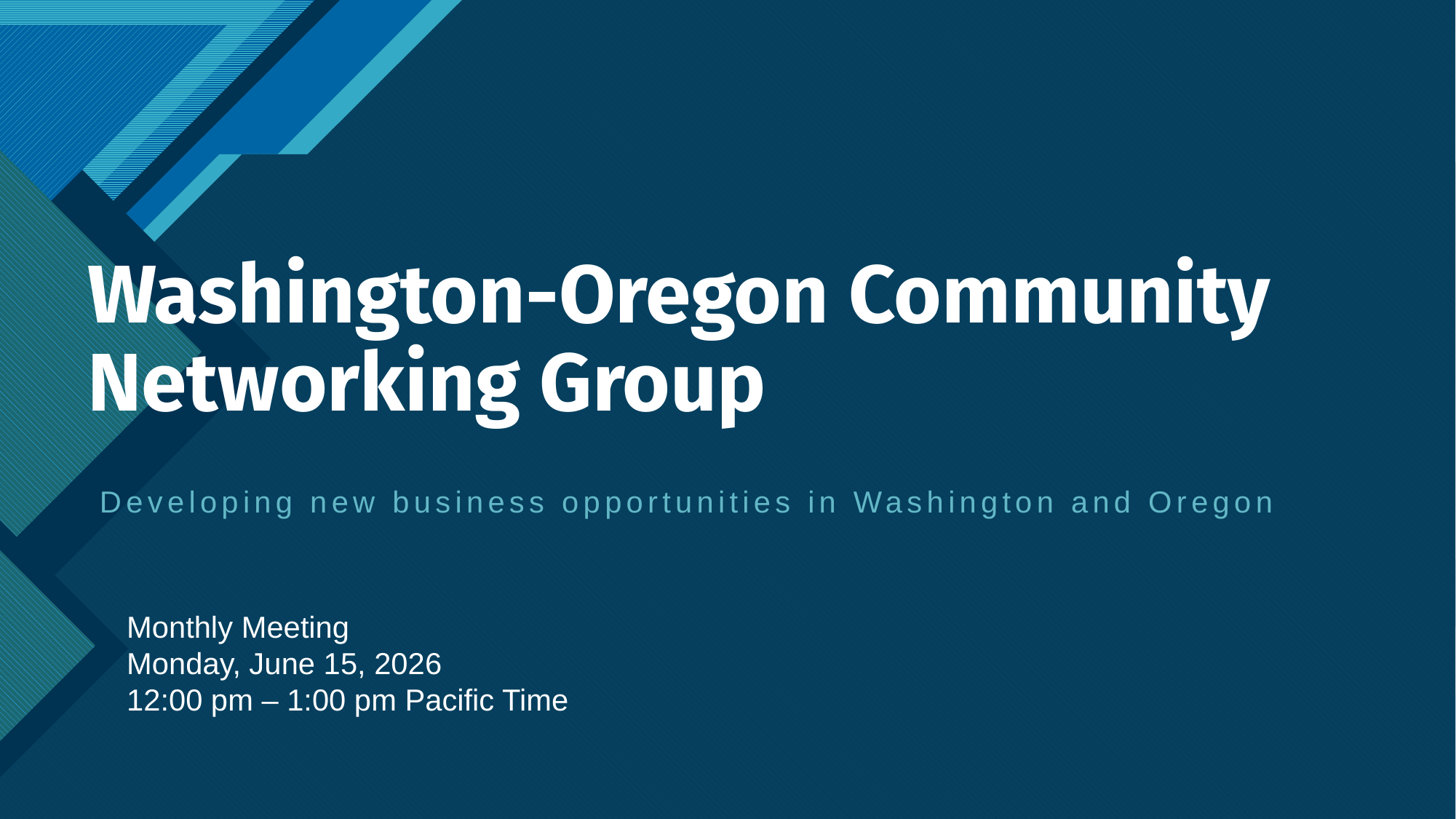

# Washington-Oregon Community Networking Group
Developing new business opportunities in Washington and Oregon
Monthly Meeting
Monday, June 15, 2026
12:00 pm – 1:00 pm Pacific Time